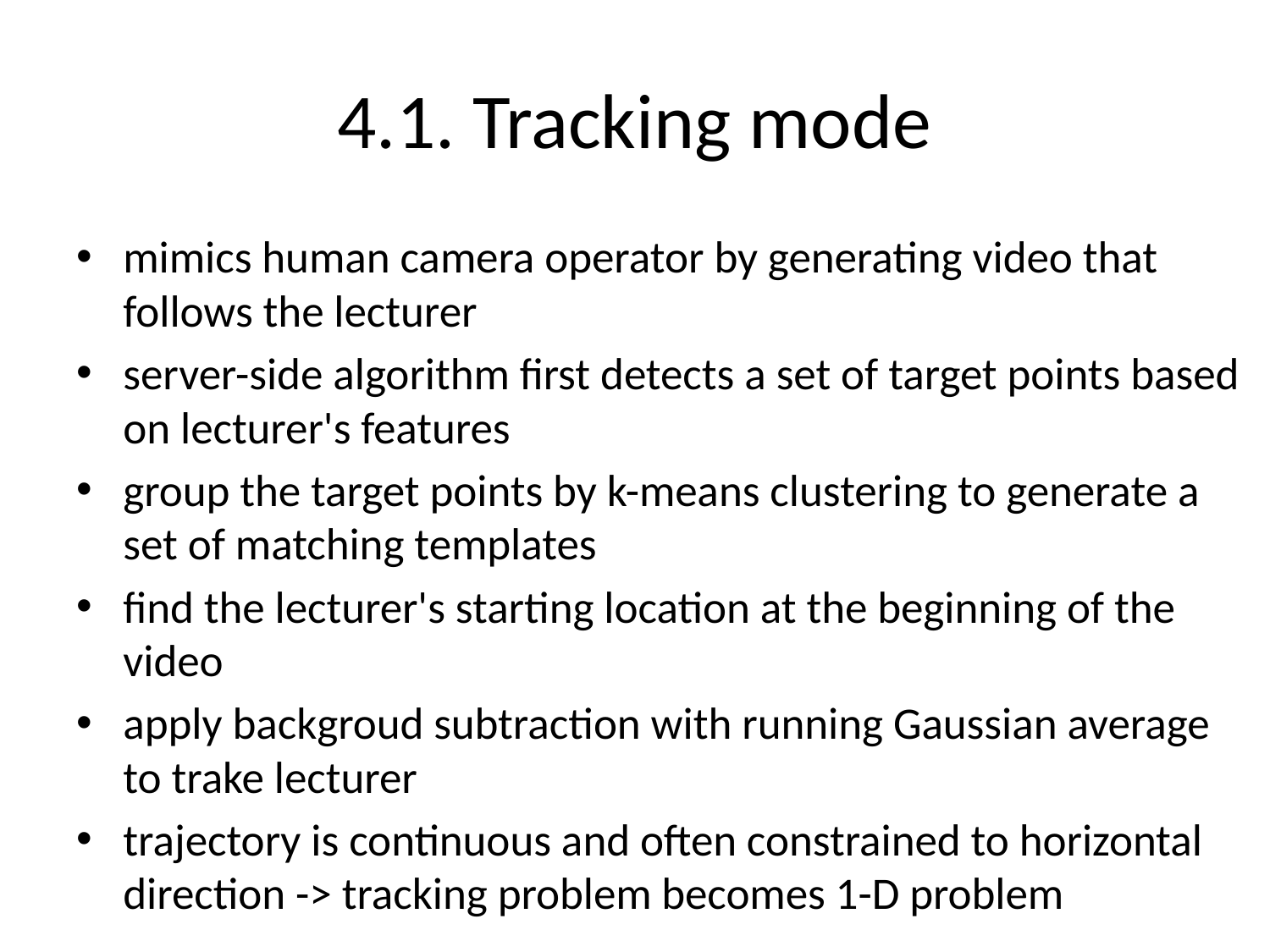

# 4.1. Tracking mode
mimics human camera operator by generating video that follows the lecturer
server-side algorithm first detects a set of target points based on lecturer's features
group the target points by k-means clustering to generate a set of matching templates
find the lecturer's starting location at the beginning of the video
apply backgroud subtraction with running Gaussian average to trake lecturer
trajectory is continuous and often constrained to horizontal direction -> tracking problem becomes 1-D problem